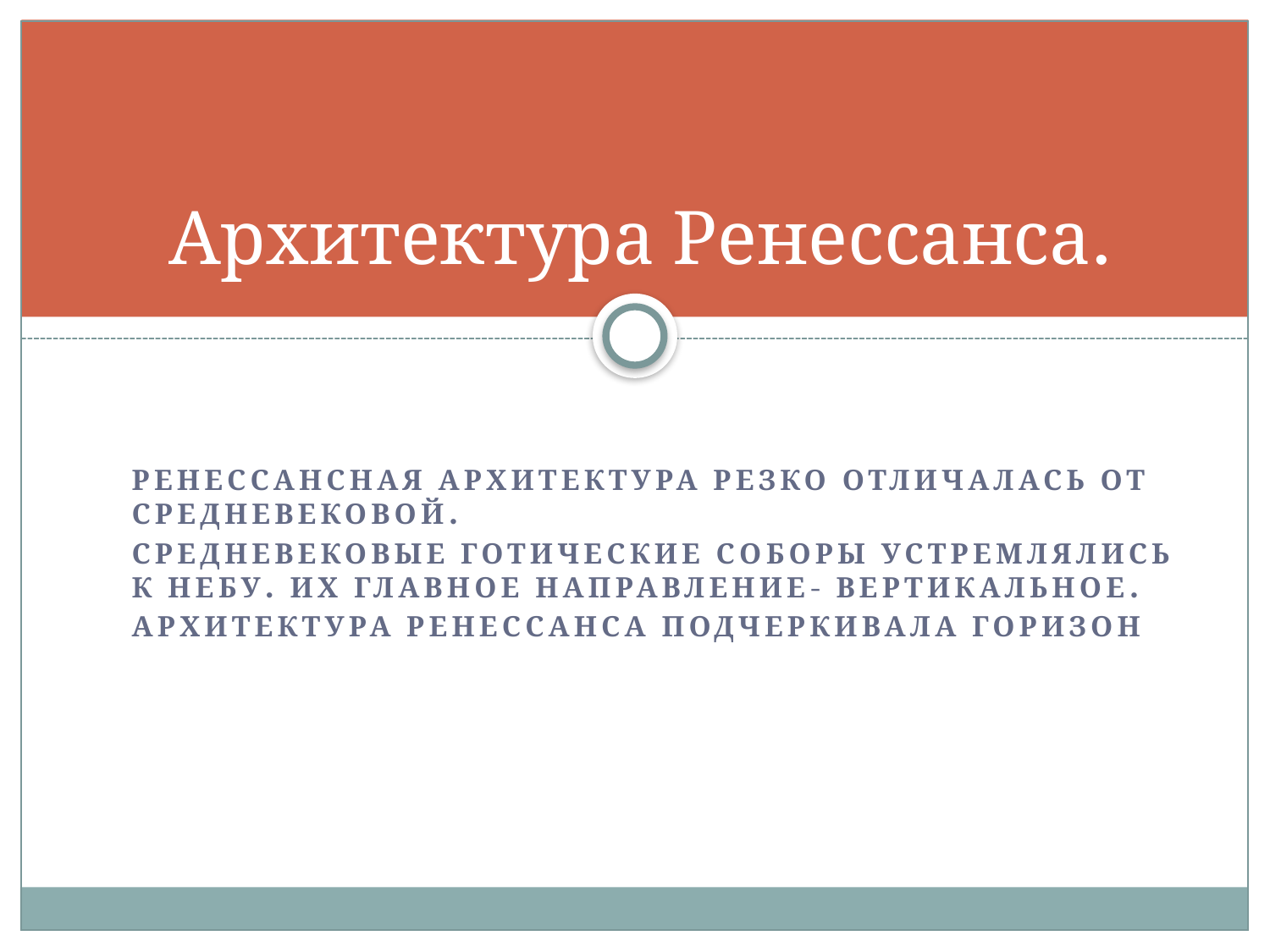

# Архитектура Ренессанса.
Ренессансная архитектура резко отличалась от средневековой.
Средневековые готические соборы устремлялись к небу. Их главное направление- вертикальное.
Архитектура Ренессанса подчеркивала горизон